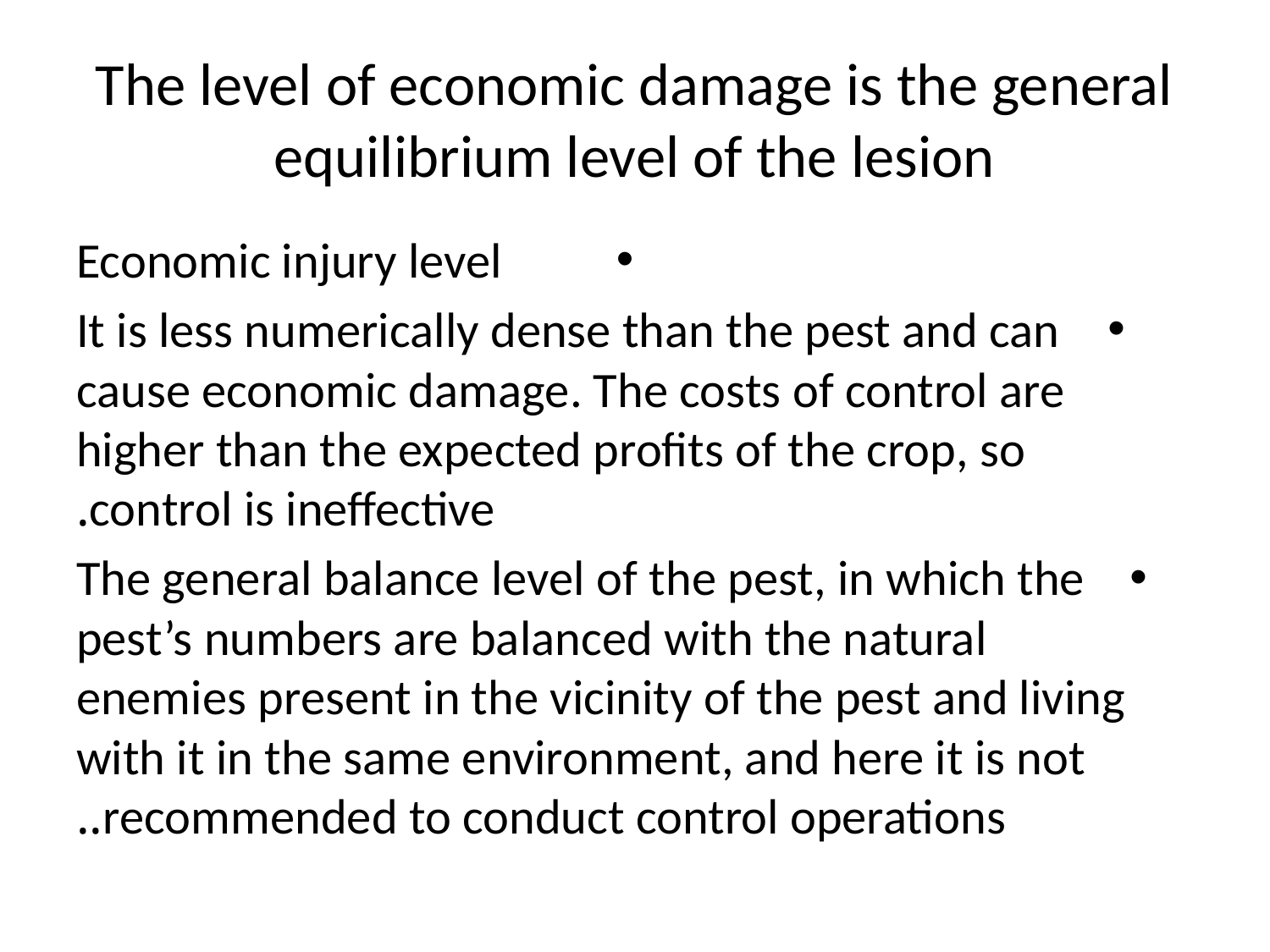

# The level of economic damage is the general equilibrium level of the lesion
Economic injury level
It is less numerically dense than the pest and can cause economic damage. The costs of control are higher than the expected profits of the crop, so control is ineffective.
The general balance level of the pest, in which the pest’s numbers are balanced with the natural enemies present in the vicinity of the pest and living with it in the same environment, and here it is not recommended to conduct control operations..